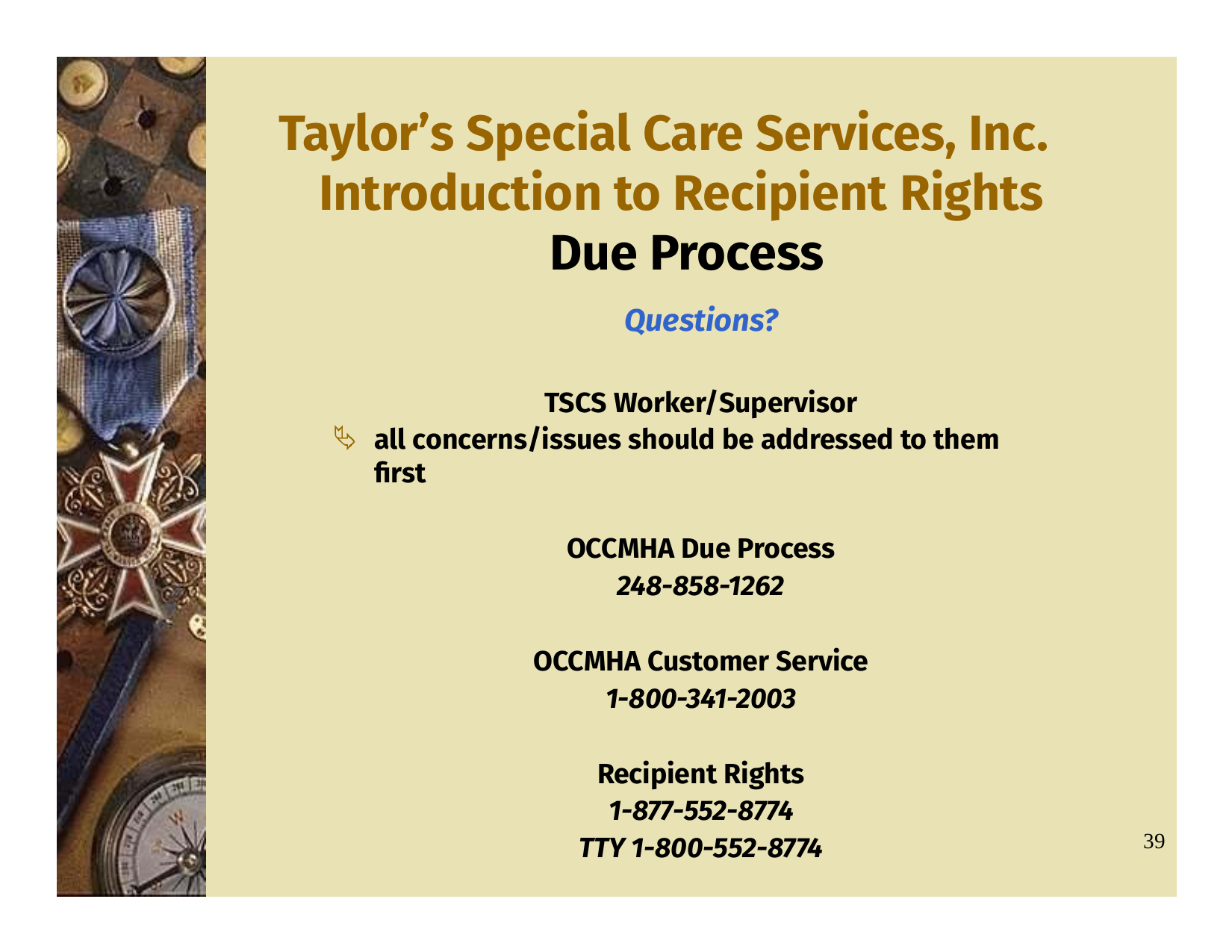

# Taylor’s Special Care Services, Inc.
Introduction to Recipient Rights  Due Process
Questions?

TSCS Worker/Supervisor
all concerns/issues should be addressed to them first

OCCMHA Due Process
248-858-1262

OCCMHA Customer Service
1-800-341-2003

Recipient Rights
1-877-552-8774
TTY 1-800-552-8774

39